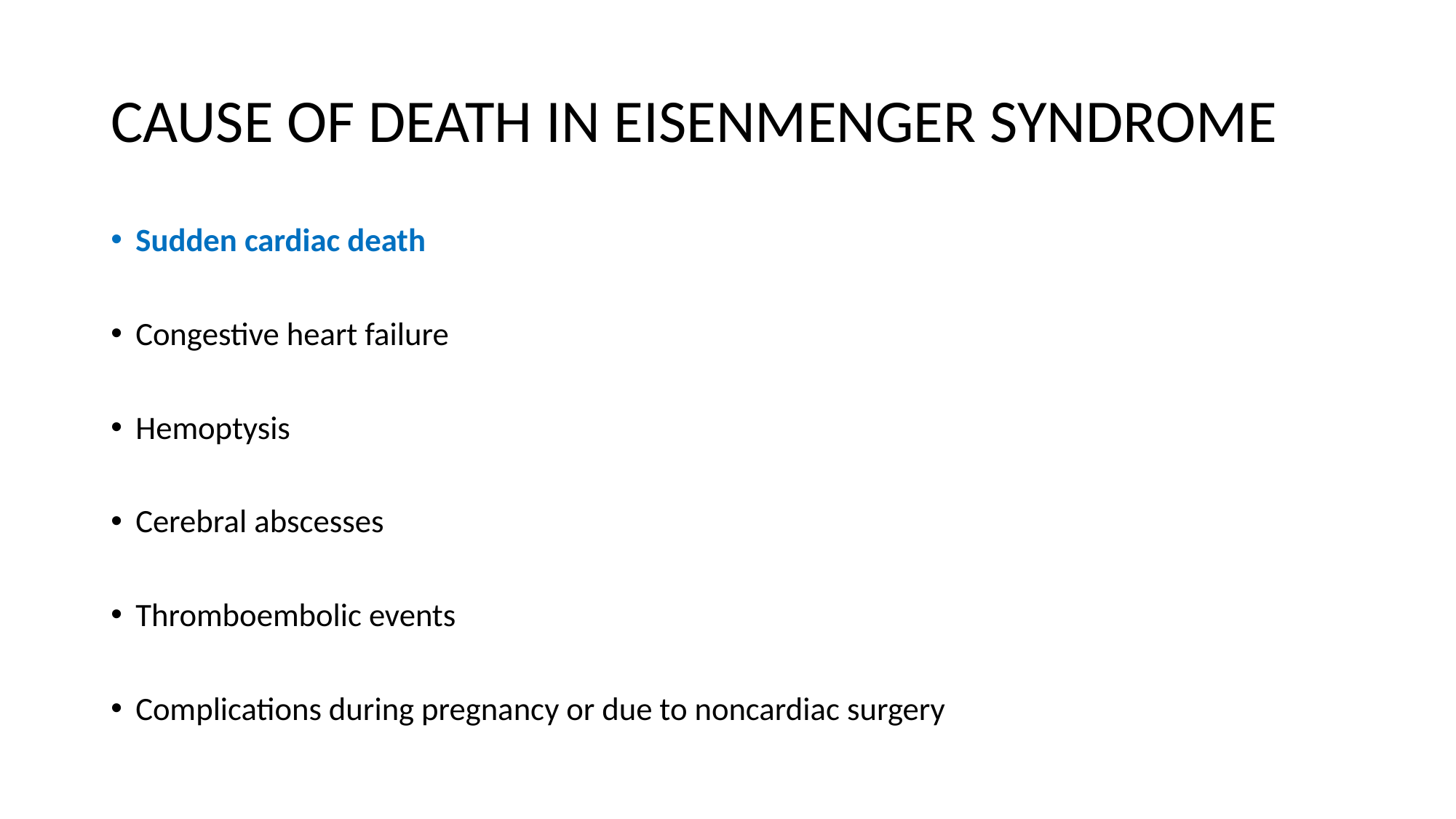

# CAUSE OF DEATH IN EISENMENGER SYNDROME
Sudden cardiac death

Congestive heart failure

Hemoptysis

Cerebral abscesses

Thromboembolic events

Complications during pregnancy or due to noncardiac surgery